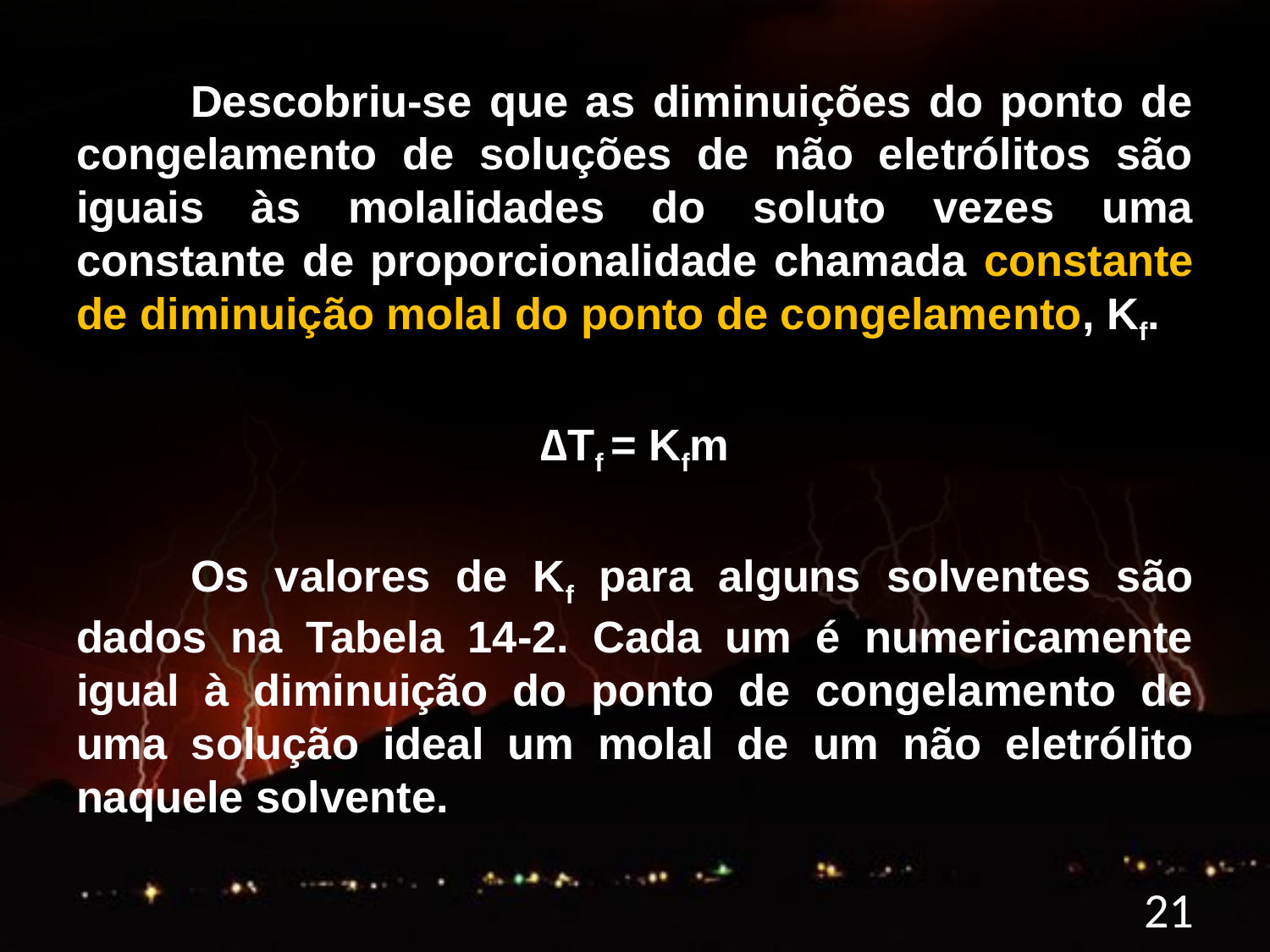

Descobriu-se que as diminuições do ponto de congelamento de soluções de não eletrólitos são iguais às molalidades do soluto vezes uma constante de proporcionalidade chamada constante de diminuição molal do ponto de congelamento, Kf.

∆Tf = Kfm

	Os valores de Kf para alguns solventes são dados na Tabela 14-2. Cada um é numericamente igual à diminuição do ponto de congelamento de uma solução ideal um molal de um não eletrólito naquele solvente.
21